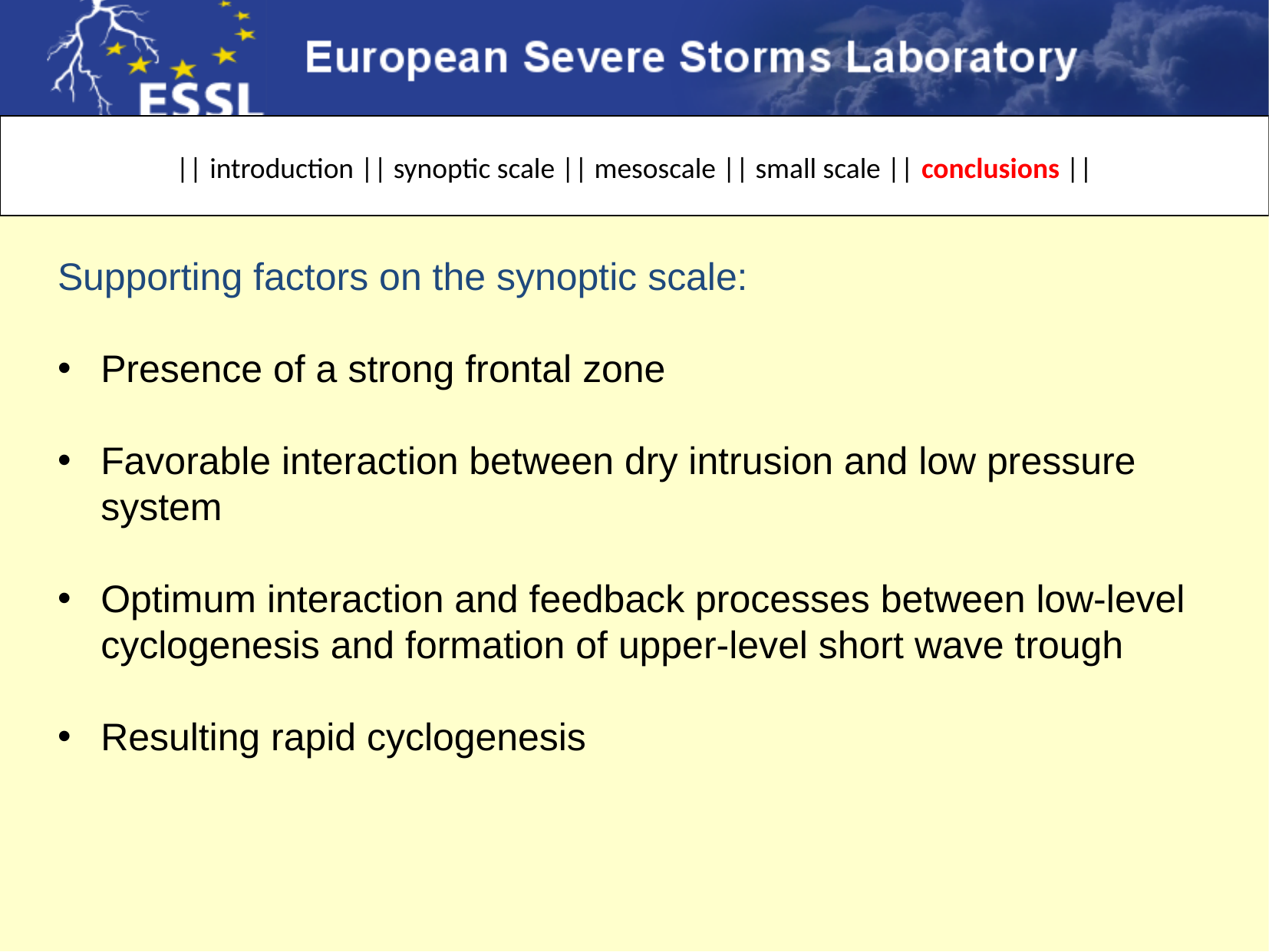

|| introduction || synoptic scale || mesoscale || small scale || conclusions ||
Conclusions (2)
Supporting factors on the synoptic scale:

Presence of a strong frontal zone

Favorable interaction between dry intrusion and low pressure system

Optimum interaction and feedback processes between low-level cyclogenesis and formation of upper-level short wave trough

Resulting rapid cyclogenesis